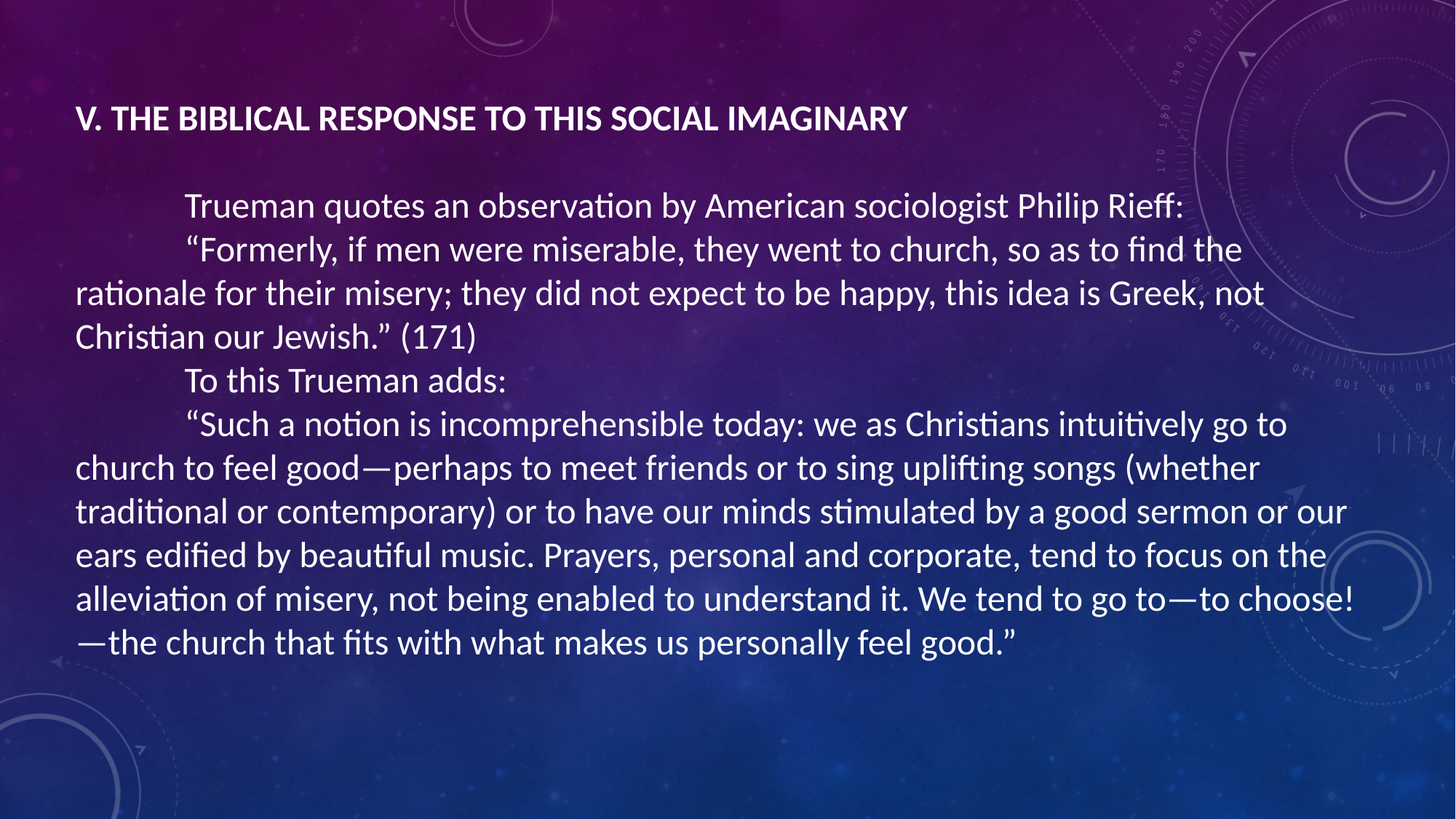

V. THE BIBLICAL RESPONSE TO THIS SOCIAL IMAGINARY

	Trueman quotes an observation by American sociologist Philip Rieff:
	“Formerly, if men were miserable, they went to church, so as to find the rationale for their misery; they did not expect to be happy, this idea is Greek, not Christian our Jewish.” (171)
	To this Trueman adds:
	“Such a notion is incomprehensible today: we as Christians intuitively go to church to feel good—perhaps to meet friends or to sing uplifting songs (whether traditional or contemporary) or to have our minds stimulated by a good sermon or our ears edified by beautiful music. Prayers, personal and corporate, tend to focus on the alleviation of misery, not being enabled to understand it. We tend to go to—to choose!—the church that fits with what makes us personally feel good.”